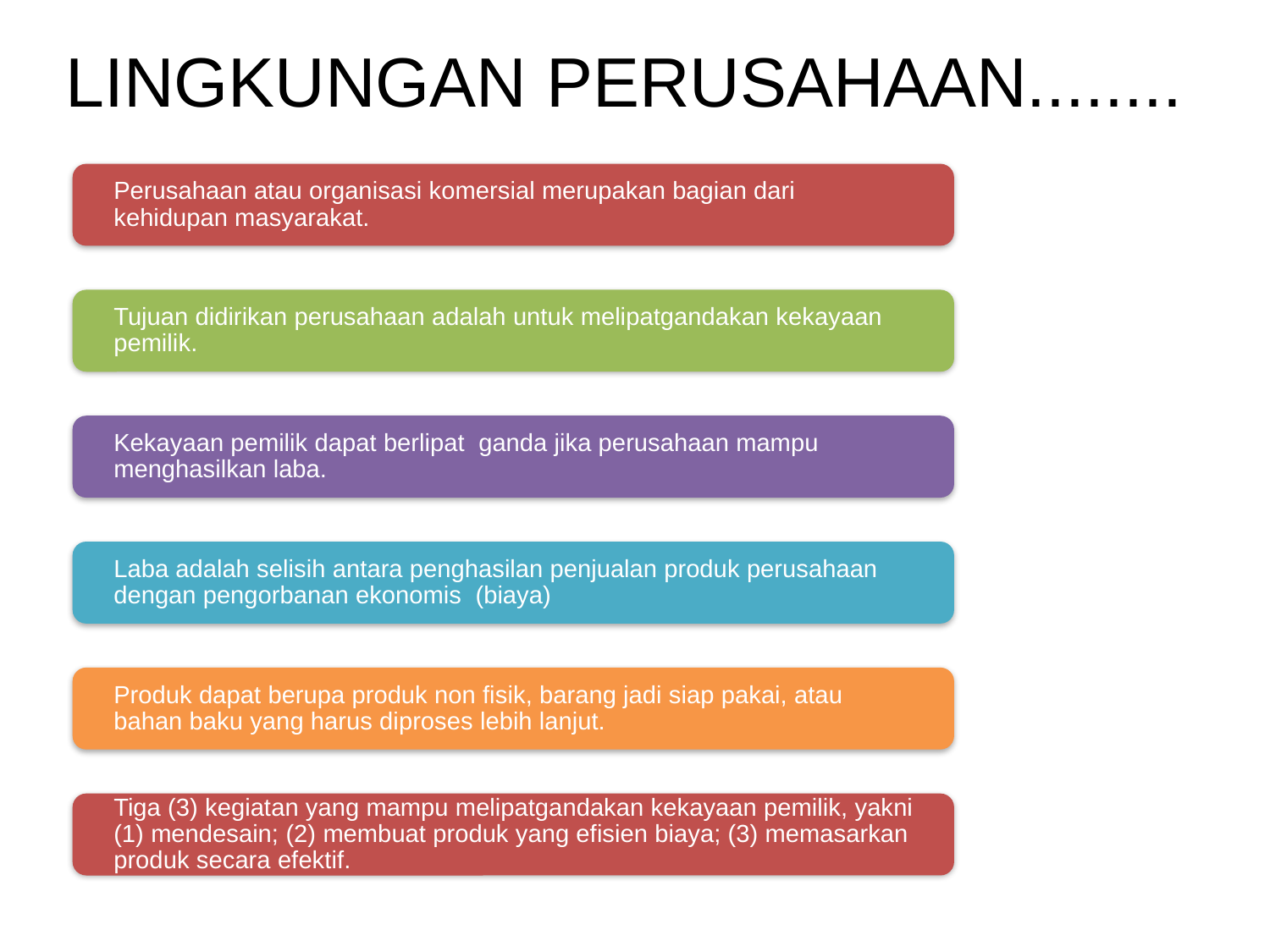

# LINGKUNGAN PERUSAHAAN........
Perusahaan atau organisasi komersial merupakan bagian dari kehidupan masyarakat.
Tujuan didirikan perusahaan adalah untuk melipatgandakan kekayaan pemilik.
Kekayaan pemilik dapat berlipat  ganda jika perusahaan mampu menghasilkan laba.
Laba adalah selisih antara penghasilan penjualan produk perusahaan dengan pengorbanan ekonomis  (biaya)
Produk dapat berupa produk non fisik, barang jadi siap pakai, atau bahan baku yang harus diproses lebih lanjut.
Tiga (3) kegiatan yang mampu melipatgandakan kekayaan pemilik, yakni (1) mendesain; (2) membuat produk yang efisien biaya; (3) memasarkan produk secara efektif.